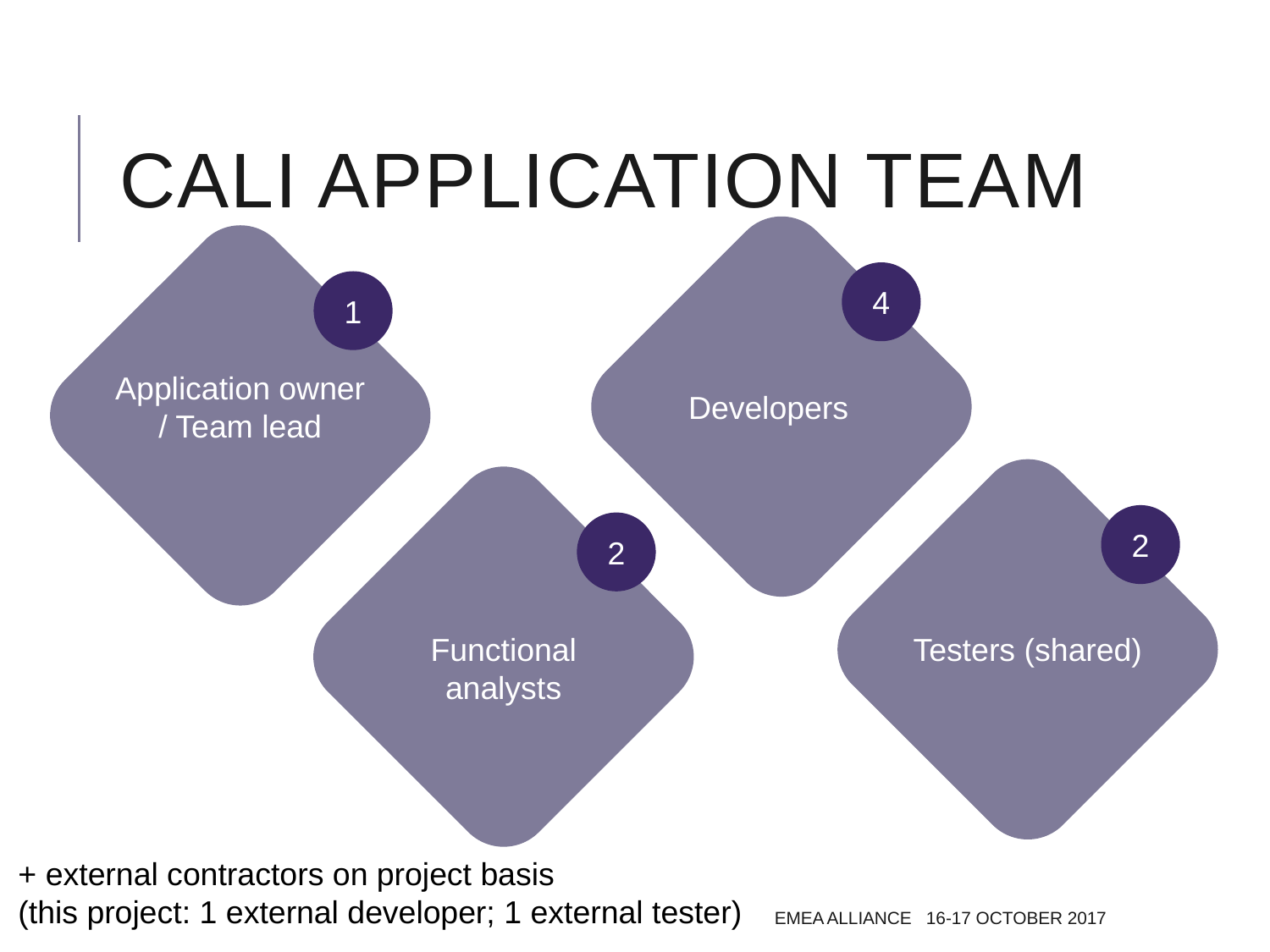

# CaLi Application Team

4

1
Application owner
/ Team lead
Developers

2

2
Functional analysts
Testers (shared)
+ external contractors on project basis
(this project: 1 external developer; 1 external tester)
EMEA Alliance   16-17 October 2017